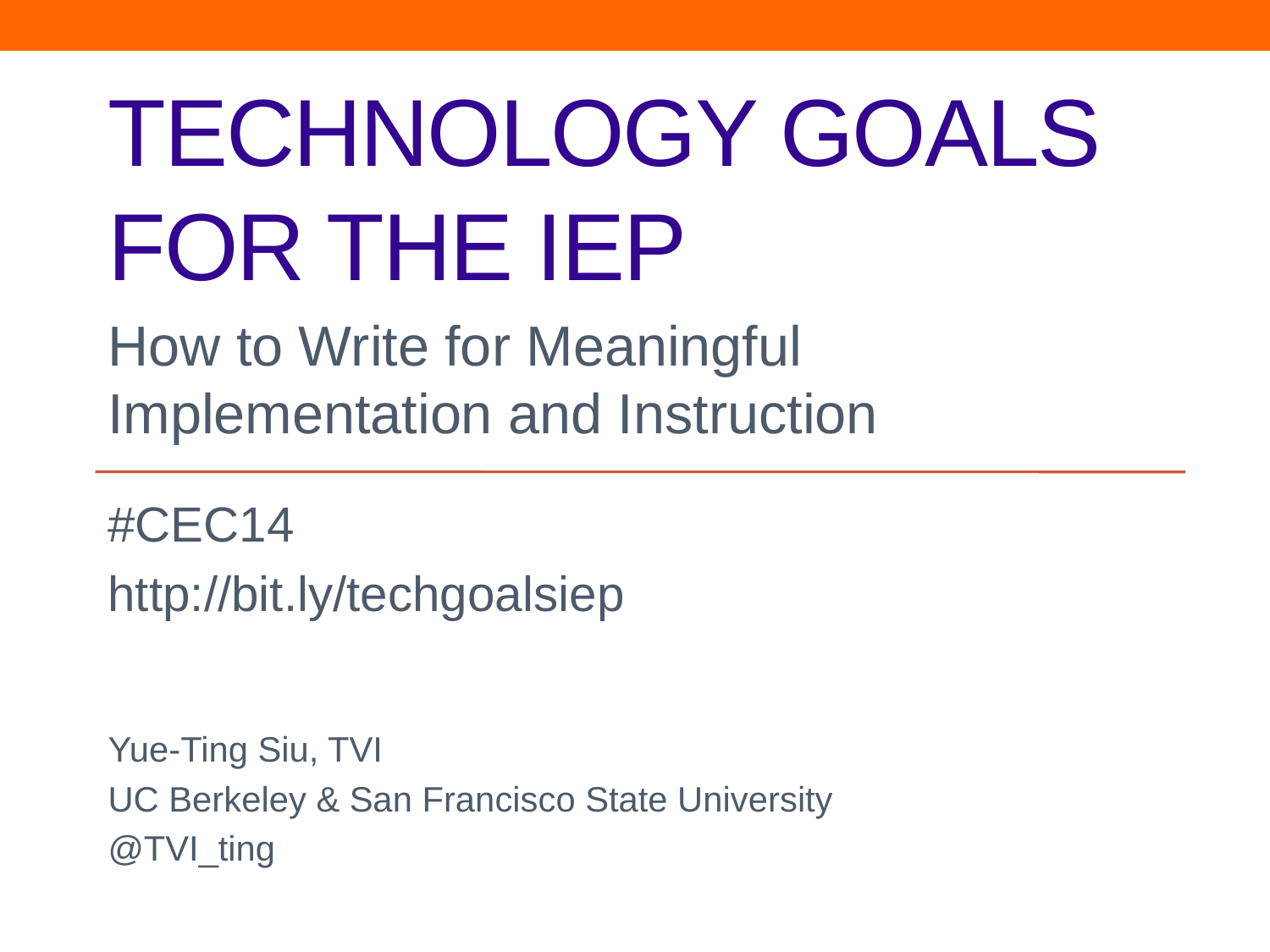

# Technology goals for the iep
How to Write for Meaningful Implementation and Instruction
#CEC14
http://bit.ly/techgoalsiep

Yue-Ting Siu, TVI
UC Berkeley & San Francisco State University
@TVI_ting